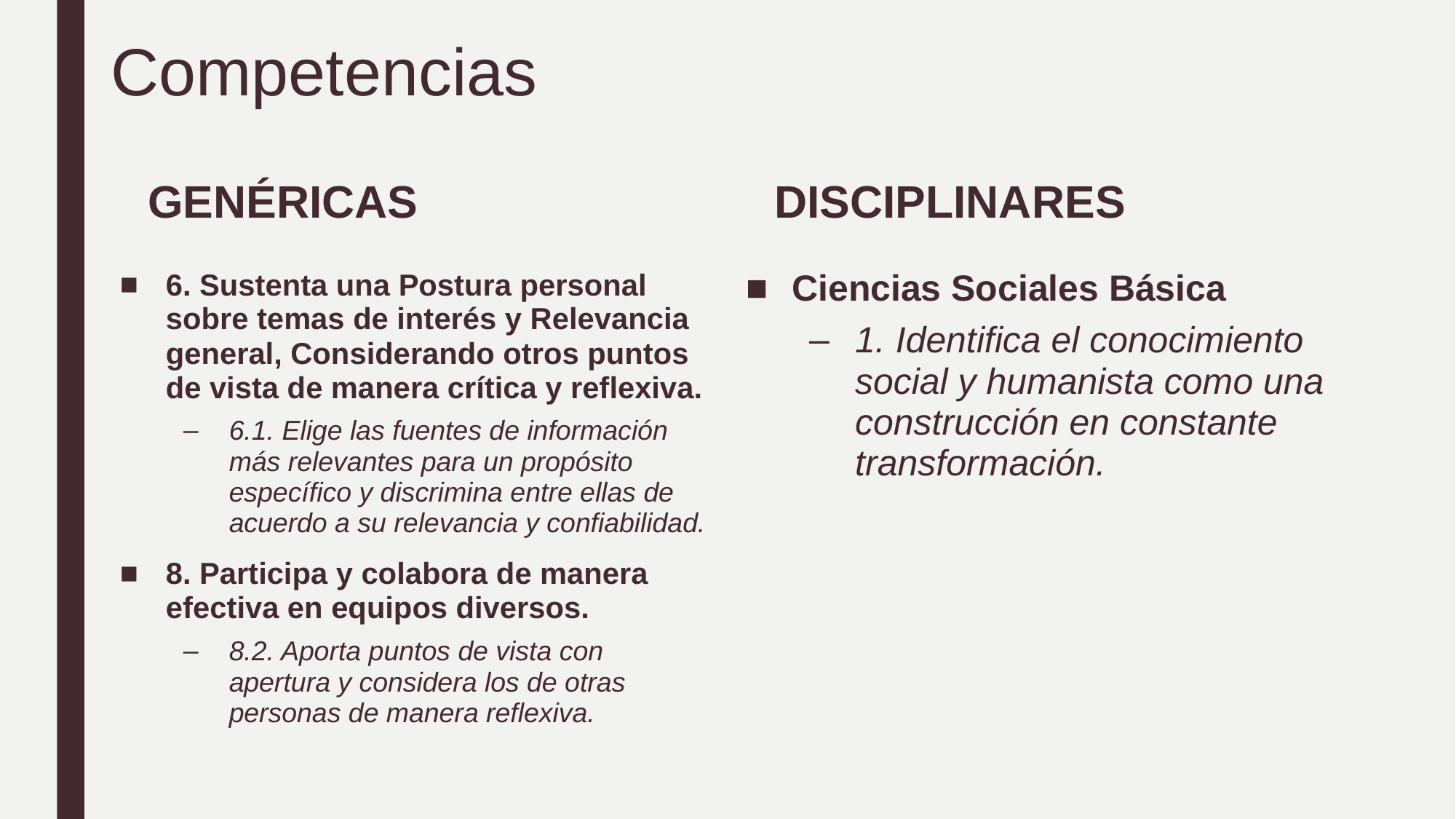

# Competencias
GENÉRICAS
DISCIPLINARES
6. Sustenta una Postura personal sobre temas de interés y Relevancia general, Considerando otros puntos de vista de manera crítica y reflexiva.
6.1. Elige las fuentes de información más relevantes para un propósito específico y discrimina entre ellas de acuerdo a su relevancia y confiabilidad.
8. Participa y colabora de manera efectiva en equipos diversos.
8.2. Aporta puntos de vista con apertura y considera los de otras personas de manera reflexiva.
Ciencias Sociales Básica
1. Identifica el conocimiento social y humanista como una construcción en constante transformación.